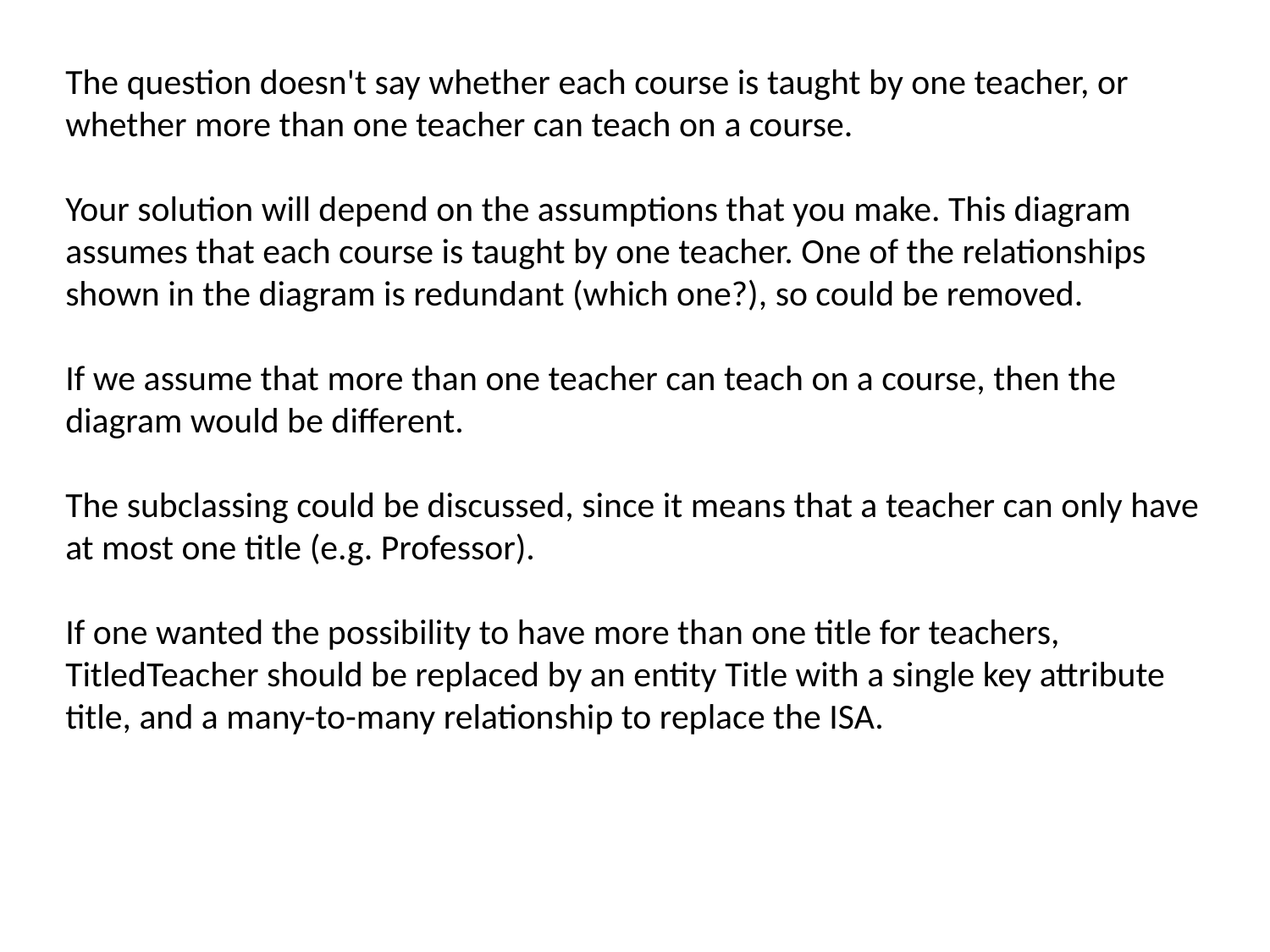

The question doesn't say whether each course is taught by one teacher, or whether more than one teacher can teach on a course.

Your solution will depend on the assumptions that you make. This diagram assumes that each course is taught by one teacher. One of the relationships shown in the diagram is redundant (which one?), so could be removed.

If we assume that more than one teacher can teach on a course, then the diagram would be different.

The subclassing could be discussed, since it means that a teacher can only have at most one title (e.g. Professor).

If one wanted the possibility to have more than one title for teachers, TitledTeacher should be replaced by an entity Title with a single key attribute title, and a many-to-many relationship to replace the ISA.